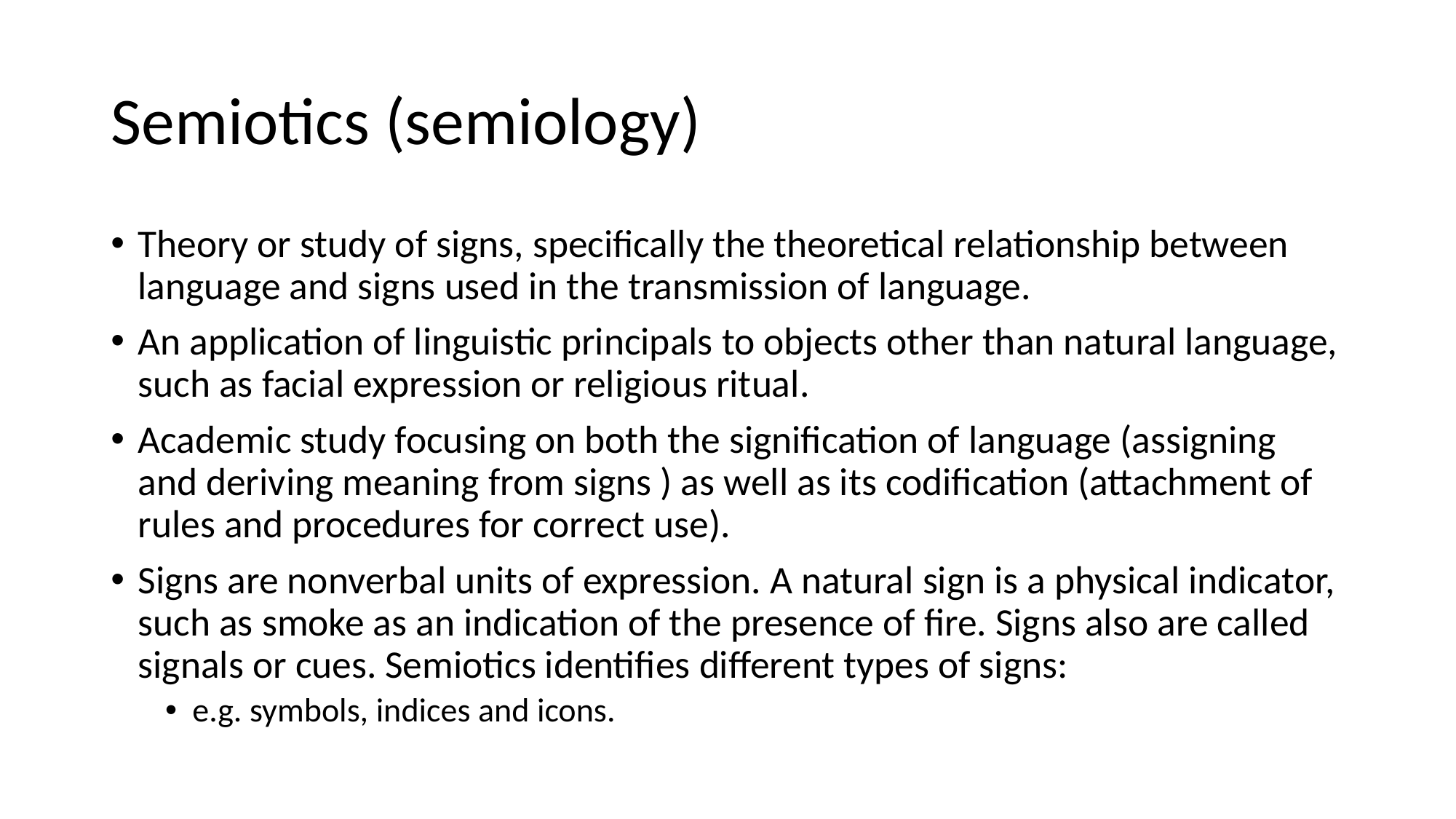

# Semiotics (semiology)
Theory or study of signs, specifically the theoretical relationship between language and signs used in the transmission of language.
An application of linguistic principals to objects other than natural language, such as facial expression or religious ritual.
Academic study focusing on both the signification of language (assigning and deriving meaning from signs ) as well as its codification (attachment of rules and procedures for correct use).
Signs are nonverbal units of expression. A natural sign is a physical indicator, such as smoke as an indication of the presence of fire. Signs also are called signals or cues. Semiotics identifies different types of signs:
e.g. symbols, indices and icons.